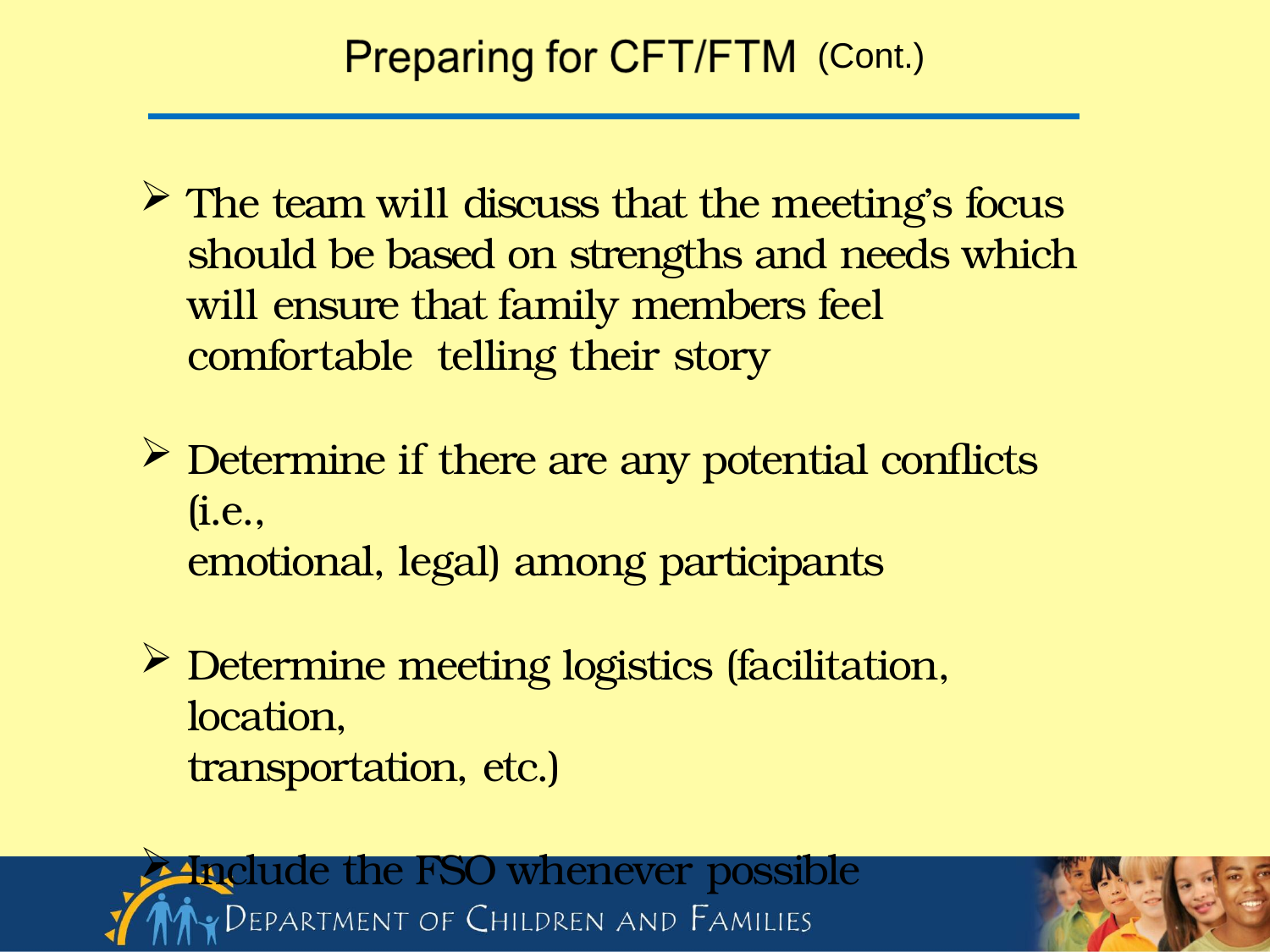

# (Cont.)

The team will discuss that the meeting’s focus  should be based on strengths and needs which  will ensure that family members feel comfortable  telling their story

Determine if there are any potential conflicts (i.e.,
emotional, legal) among participants

Determine meeting logistics (facilitation, location,
transportation, etc.)

Include the FSO whenever possible